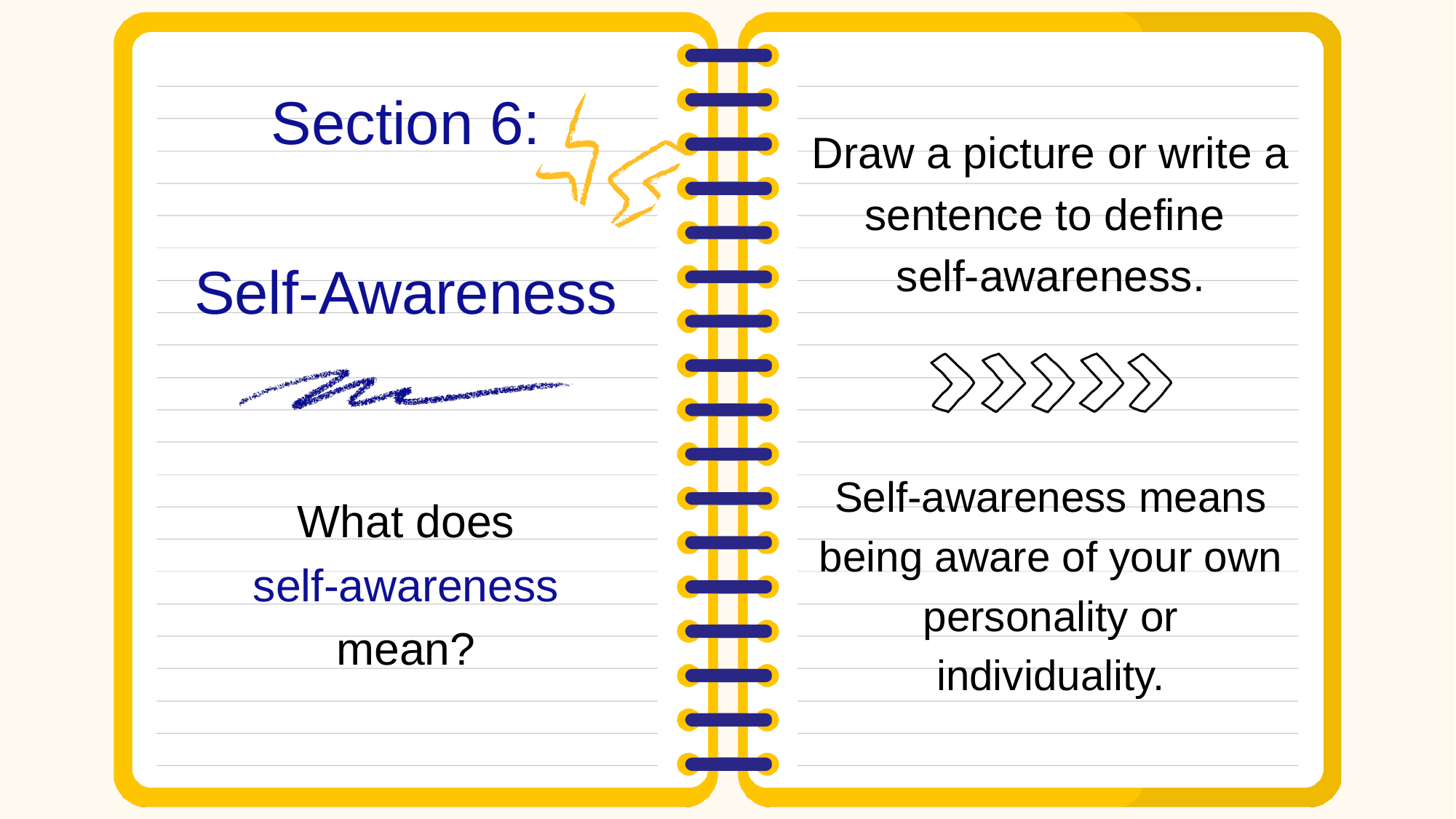

Section 6:

Self-Awareness

Draw a picture or write a sentence to define
self-awareness.

Self-awareness means being aware of your own personality or individuality.
What does
self-awareness
mean?